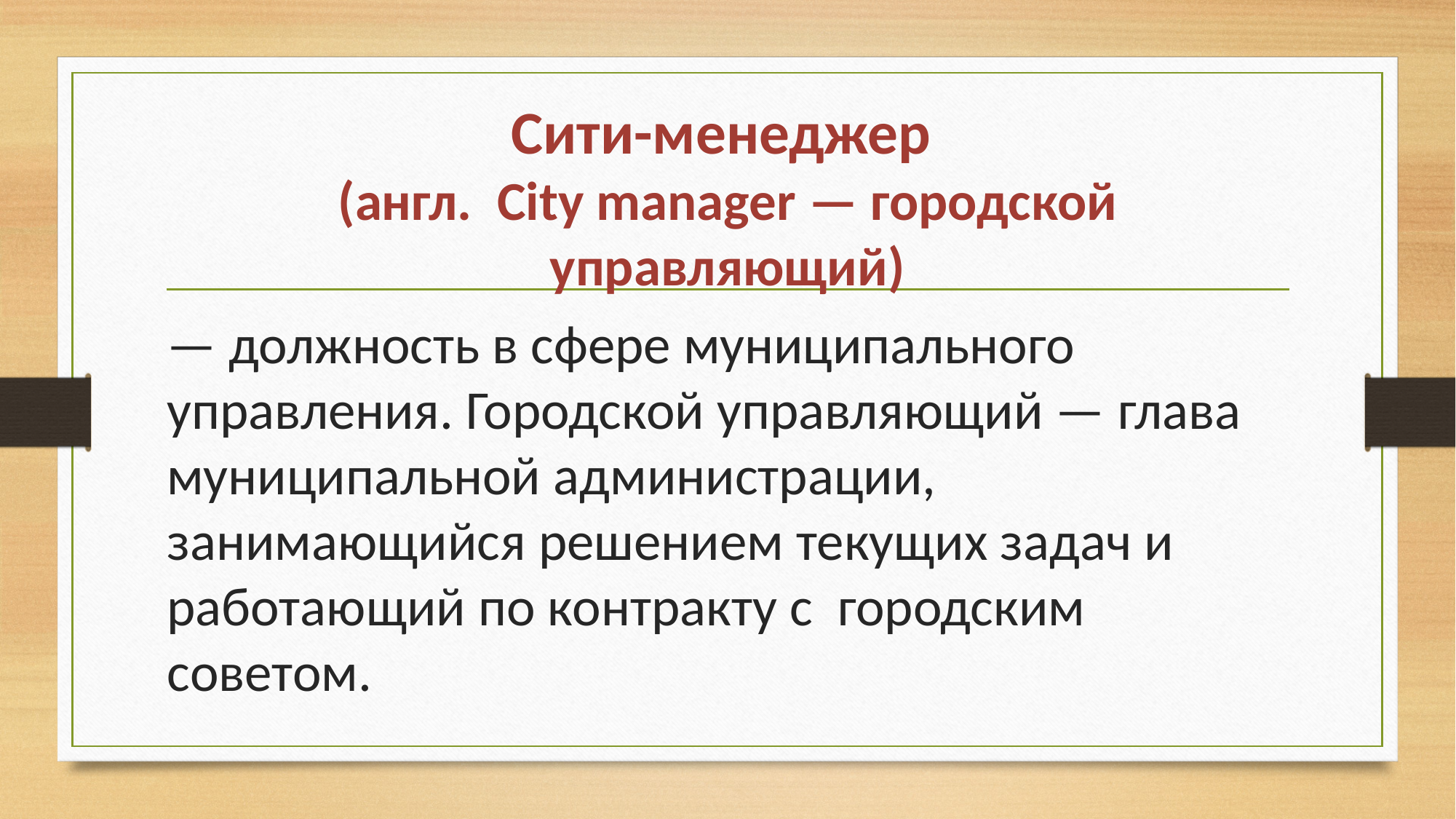

# Сити-менеджер  (англ.  City manager — городской управляющий)
— должность в сфере муниципального управления. Городской управляющий — глава муниципальной администрации, занимающийся решением текущих задач и работающий по контракту с  городским советом.